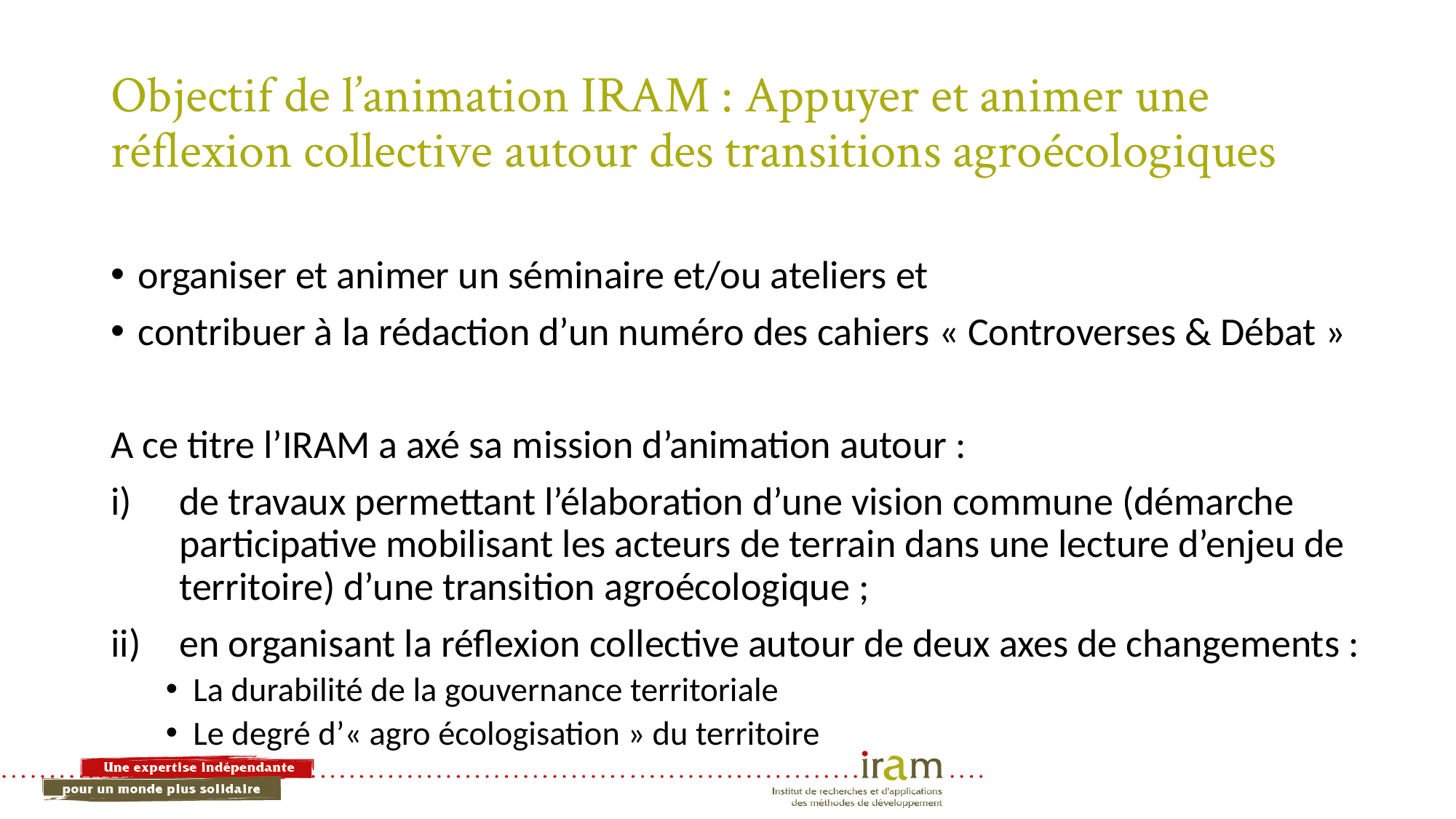

# Objectif de l’animation IRAM : Appuyer et animer une réflexion collective autour des transitions agroécologiques
organiser et animer un séminaire et/ou ateliers et
contribuer à la rédaction d’un numéro des cahiers « Controverses & Débat »

A ce titre l’IRAM a axé sa mission d’animation autour :
de travaux permettant l’élaboration d’une vision commune (démarche participative mobilisant les acteurs de terrain dans une lecture d’enjeu de territoire) d’une transition agroécologique ;
en organisant la réflexion collective autour de deux axes de changements :
La durabilité de la gouvernance territoriale
Le degré d’« agro écologisation » du territoire